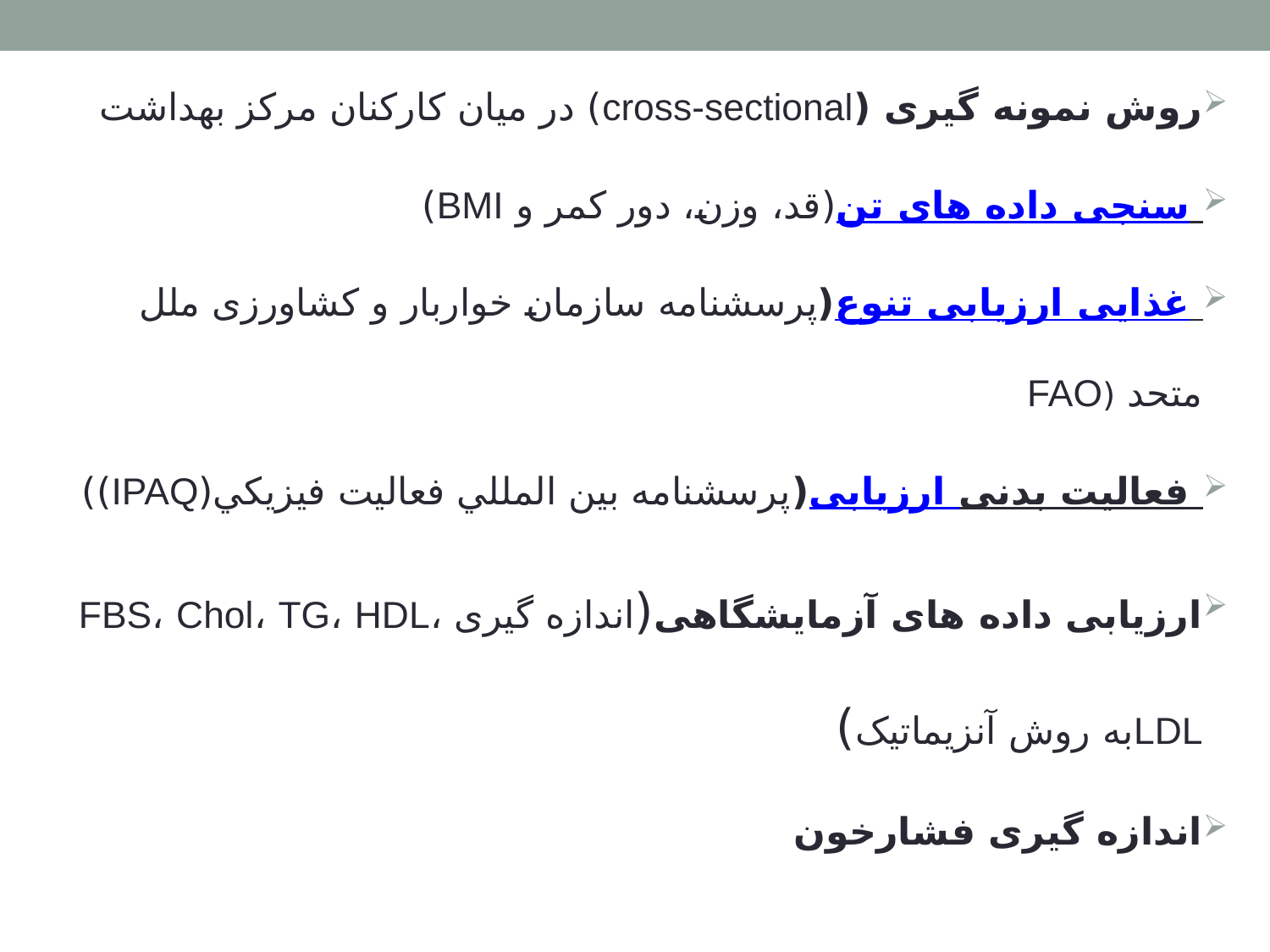

روش نمونه گیری (cross-sectional) در میان کارکنان مرکز بهداشت
داده های تن سنجی (قد، وزن، دور کمر و BMI)
ارزیابی تنوع غذایی (پرسشنامه سازمان خواربار و کشاورزی ملل متحد (FAO
ارزیابی فعالیت بدنی (پرسشنامه بين المللي فعاليت فيزيکي(IPAQ))
ارزیابی داده های آزمایشگاهی(اندازه گیری FBS، Chol، TG، HDL، LDLبه روش آنزیماتیک)
اندازه گیری فشارخون